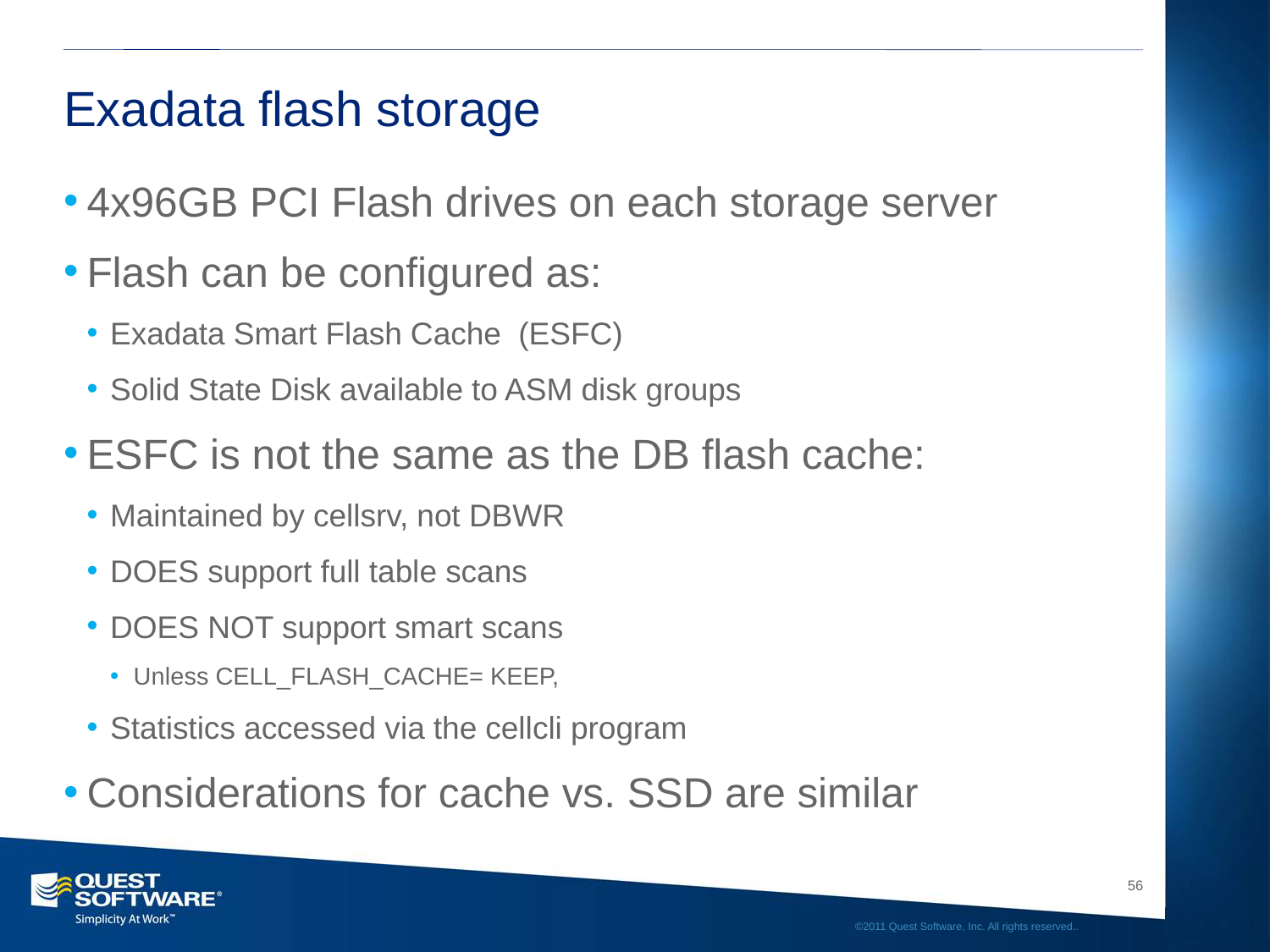

# Exadata flash storage
4x96GB PCI Flash drives on each storage server
Flash can be configured as:
Exadata Smart Flash Cache  (ESFC)
Solid State Disk available to ASM disk groups
ESFC is not the same as the DB flash cache:
Maintained by cellsrv, not DBWR
DOES support full table scans
DOES NOT support smart scans
Unless CELL_FLASH_CACHE= KEEP,
Statistics accessed via the cellcli program
Considerations for cache vs. SSD are similar